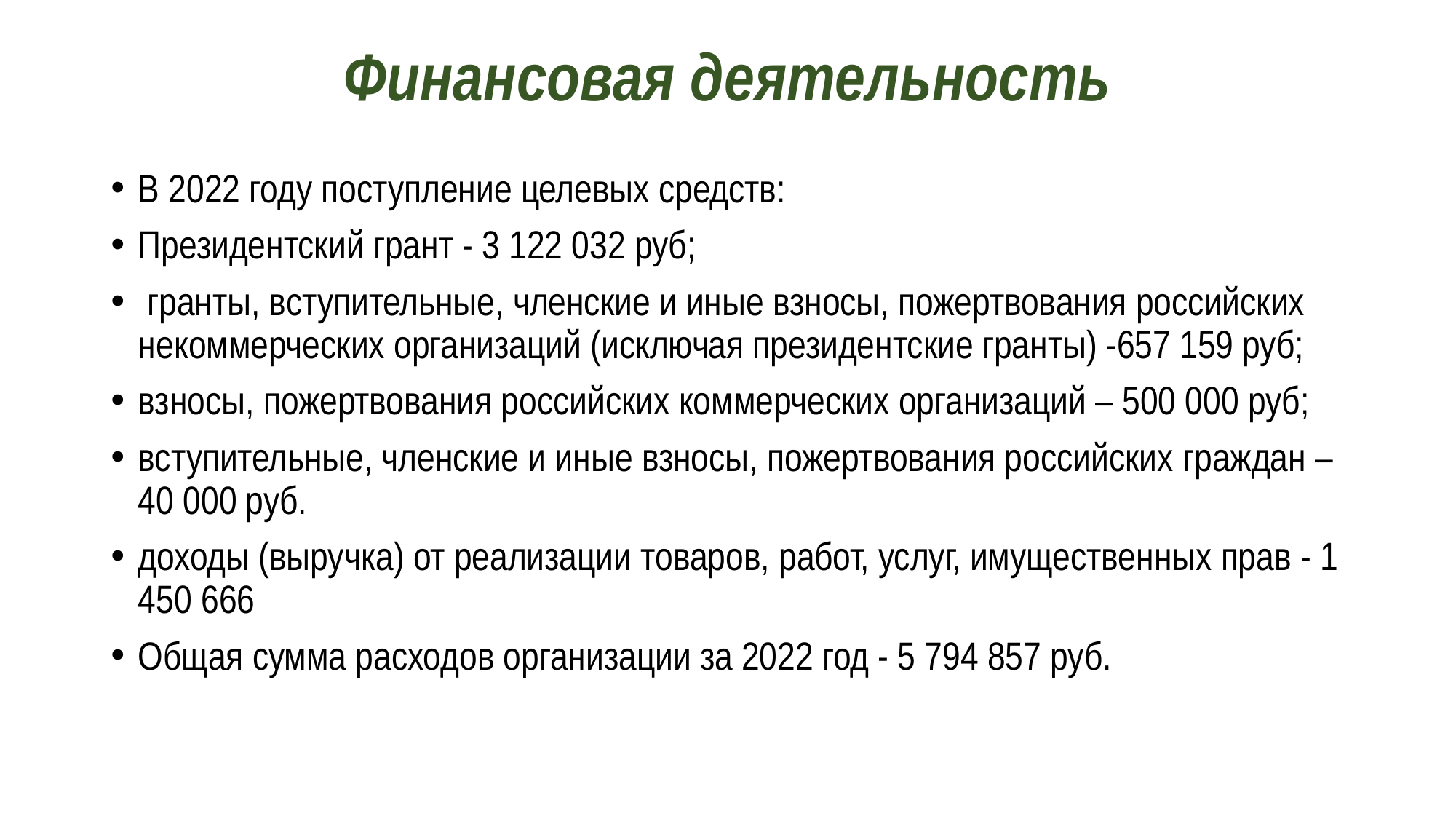

# Финансовая деятельность
В 2022 году поступление целевых средств:
Президентский грант - 3 122 032 руб;
 гранты, вступительные, членские и иные взносы, пожертвования российских некоммерческих организаций (исключая президентские гранты) -657 159 руб;
взносы, пожертвования российских коммерческих организаций – 500 000 руб;
вступительные, членские и иные взносы, пожертвования российских граждан – 40 000 руб.
доходы (выручка) от реализации товаров, работ, услуг, имущественных прав - 1 450 666
Общая сумма расходов организации за 2022 год - 5 794 857 руб.